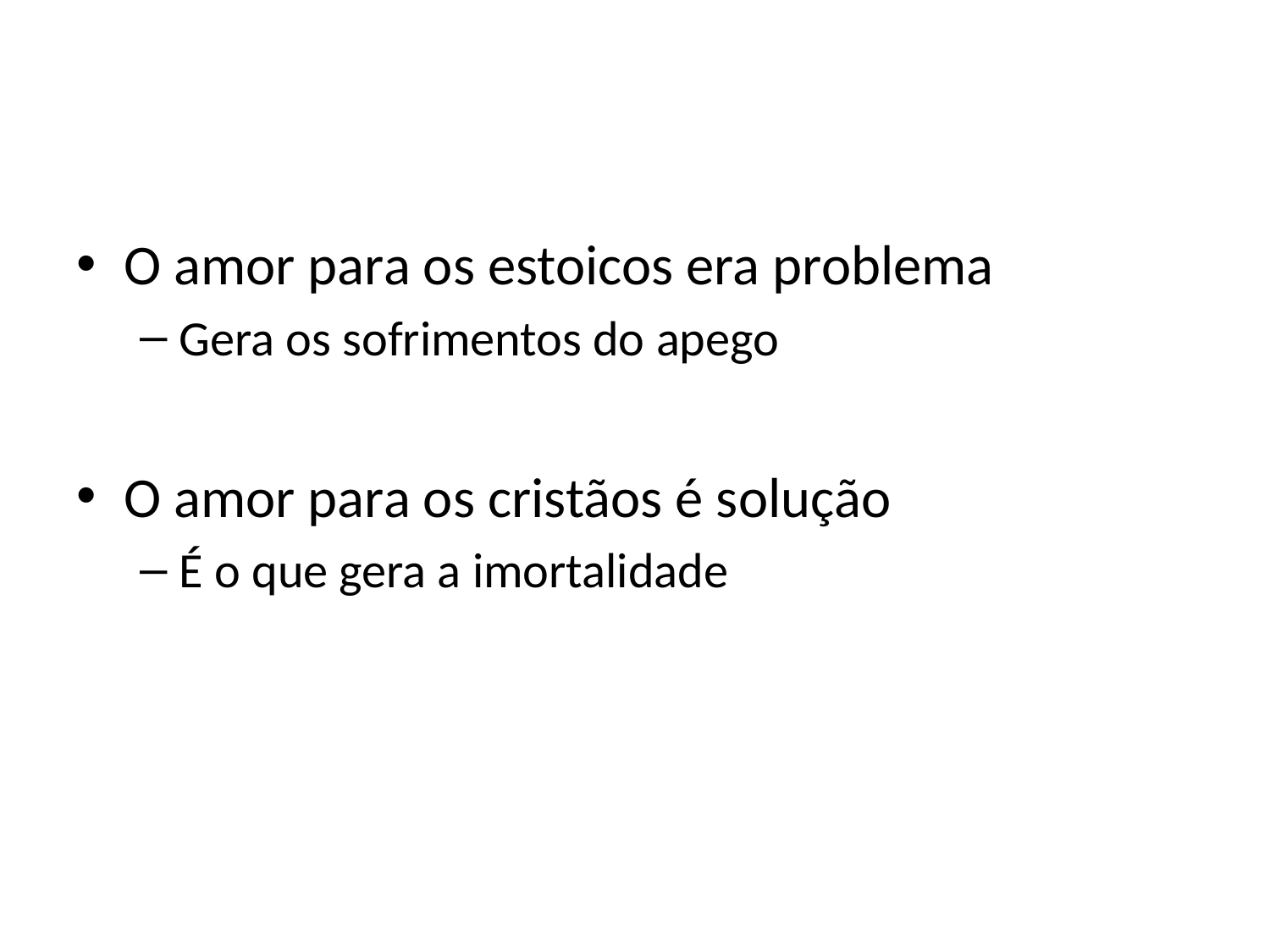

#
O amor para os estoicos era problema
Gera os sofrimentos do apego

O amor para os cristãos é solução
É o que gera a imortalidade